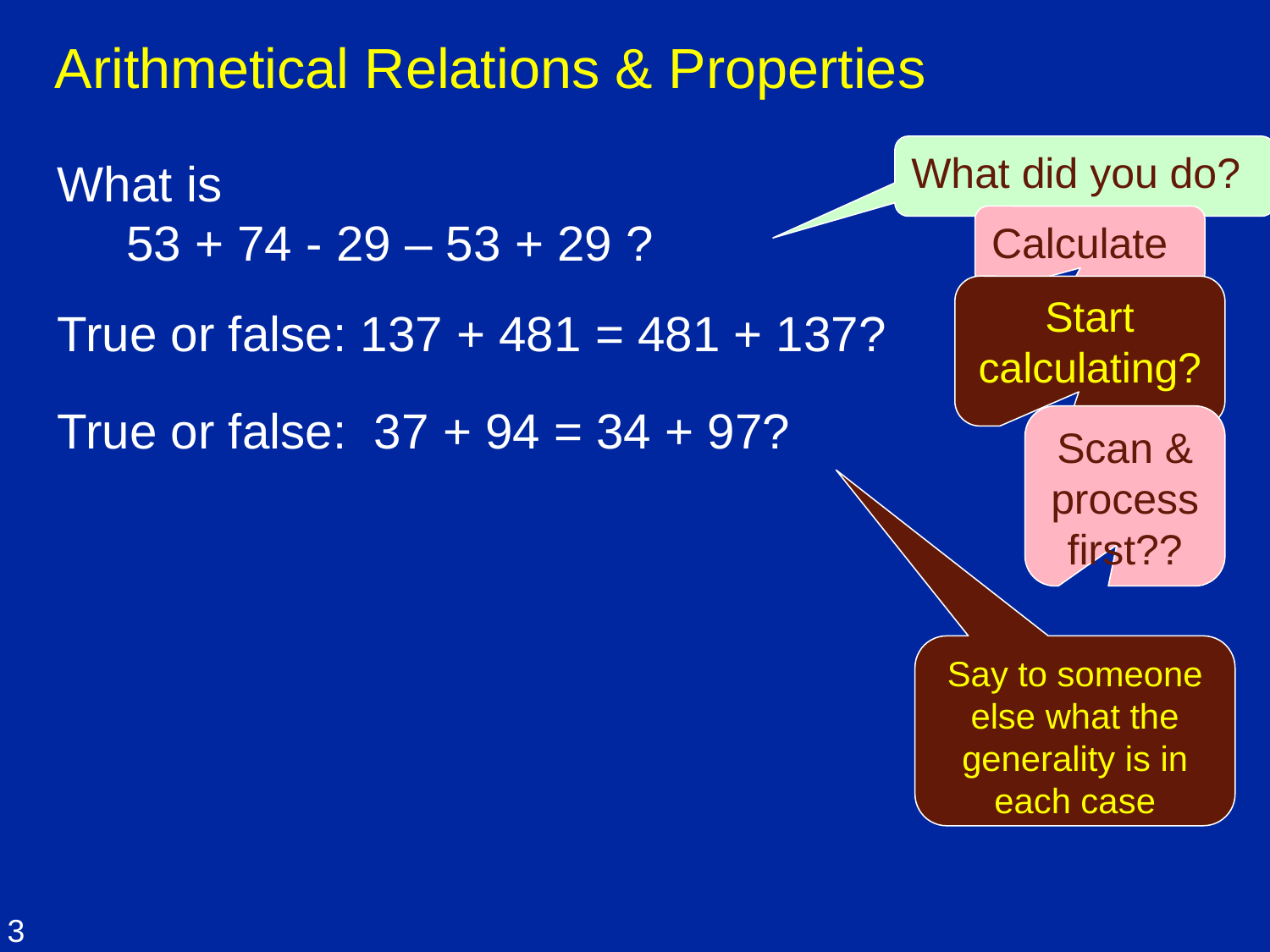

# Arithmetical Relations & Properties
What did you do?
What is
     53 + 74 - 29 – 53 + 29 ?
Calculate?
Start calculating?
True or false: 137 + 481 = 481 + 137?
True or false:  37 + 94 = 34 + 97?
Scan & process first??
Say to someone else what the generality is in each case